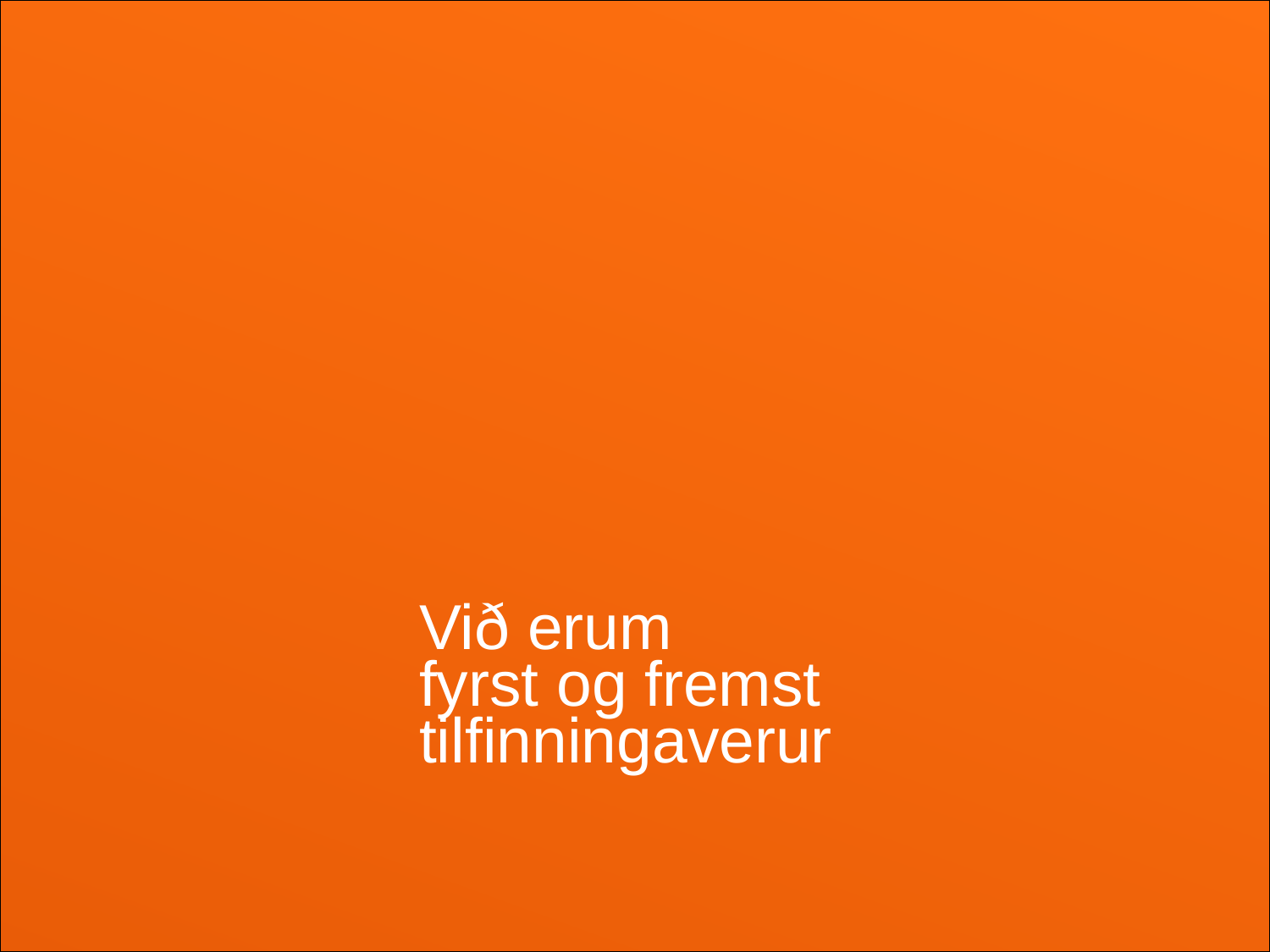

Til að átta okkur betur á hamingjunni þá…..

Endurspeglar ekki mínar skoðanir.

Við erum
fyrst og fremst tilfinningaverur

Mikilvægi þess að eiga
sér drauma. Mikael Andersson.